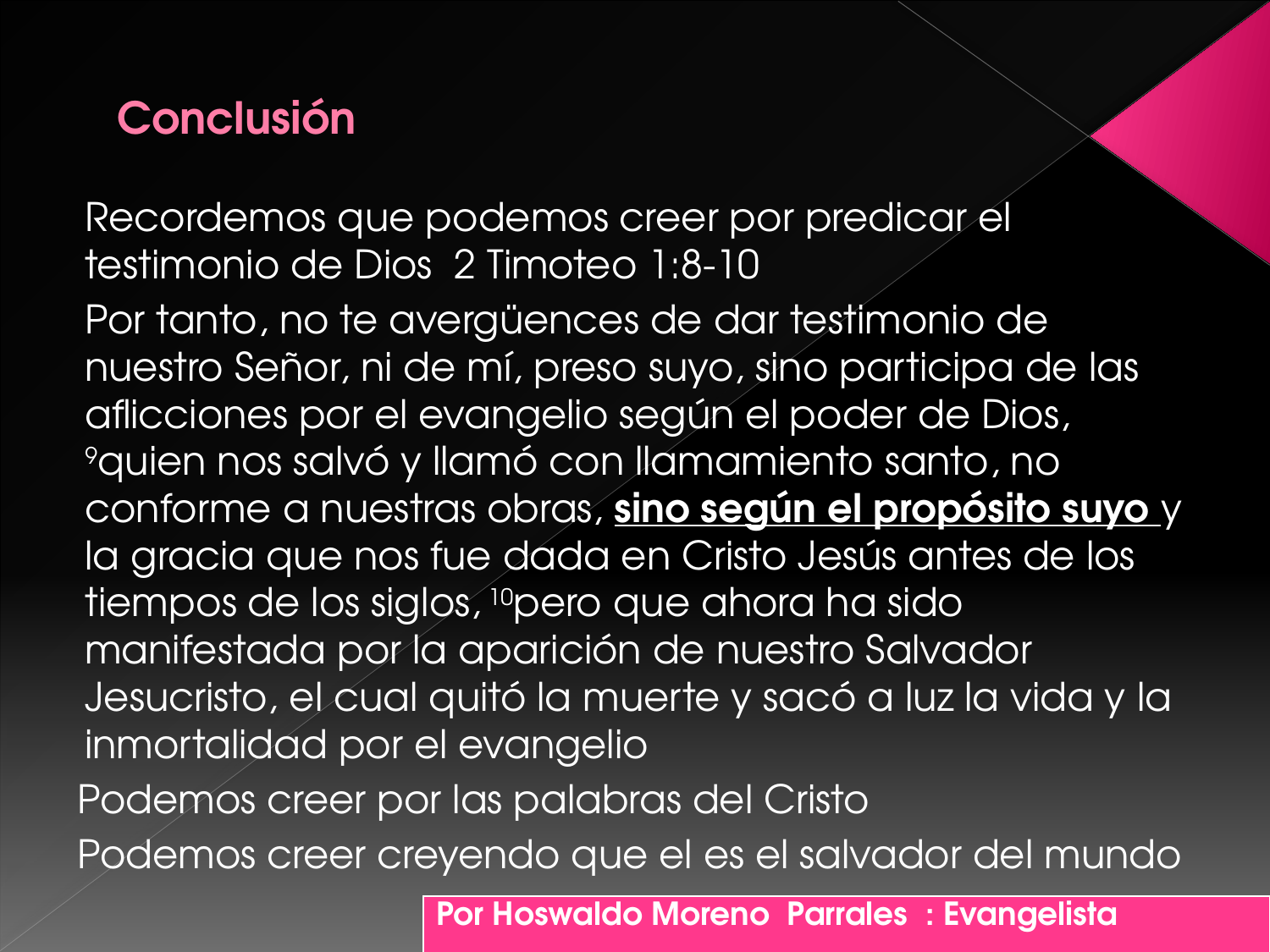

# Conclusión
Recordemos que podemos creer por predicar el testimonio de Dios  2 Timoteo 1:8-10
Por tanto, no te avergüences de dar testimonio de nuestro Señor, ni de mí, preso suyo, sino participa de las aflicciones por el evangelio según el poder de Dios, 9quien nos salvó y llamó con llamamiento santo, no conforme a nuestras obras, sino según el propósito suyo y la gracia que nos fue dada en Cristo Jesús antes de los tiempos de los siglos, 10pero que ahora ha sido manifestada por la aparición de nuestro Salvador Jesucristo, el cual quitó la muerte y sacó a luz la vida y la inmortalidad por el evangelio
Podemos creer por las palabras del Cristo
Podemos creer creyendo que el es el salvador del mundo
| Por Hoswaldo Moreno Parrales : Evangelista |
| --- |